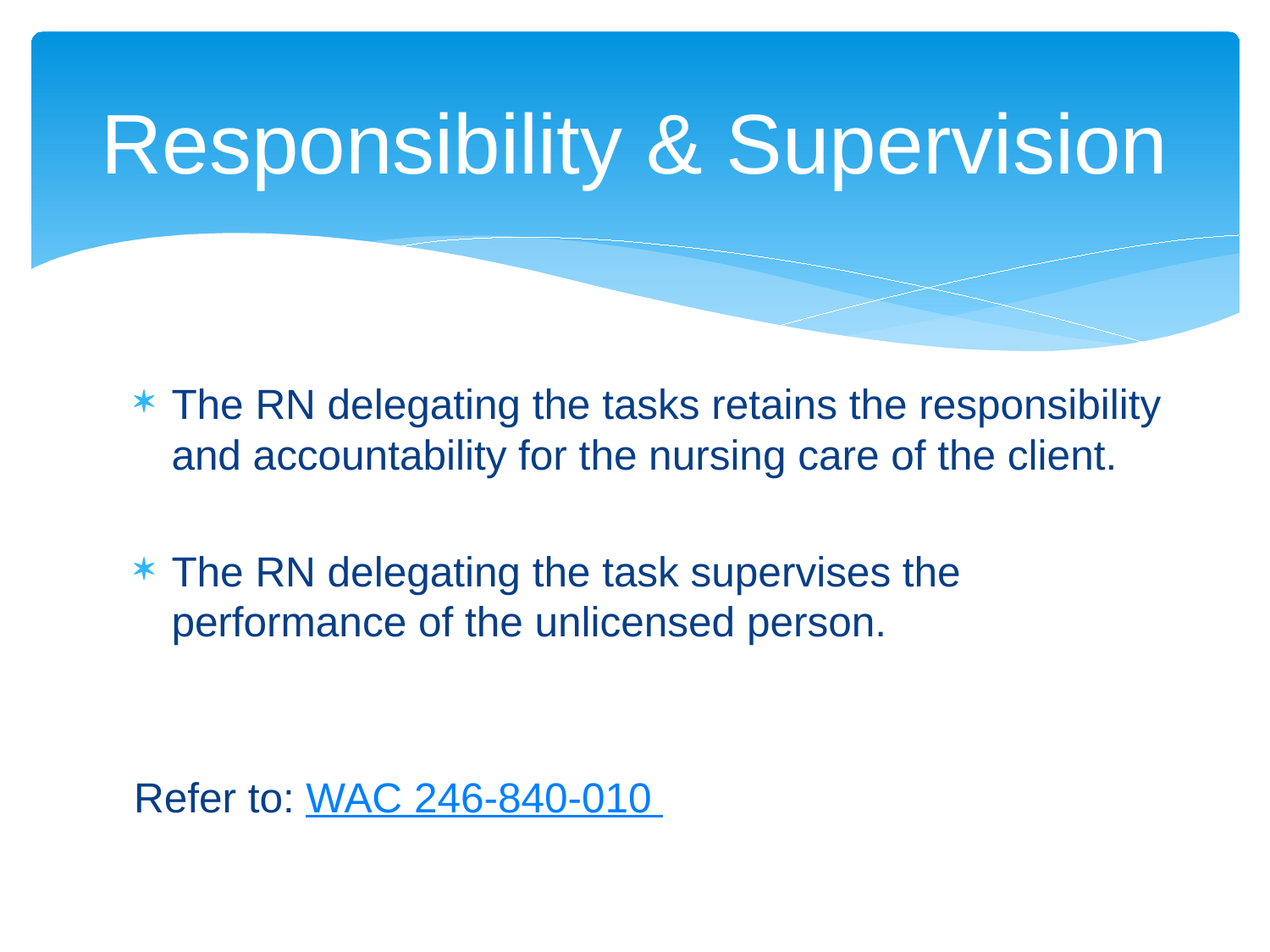

# Responsibility & Supervision
The RN delegating the tasks retains the responsibility and accountability for the nursing care of the client.

The RN delegating the task supervises the performance of the unlicensed person.

Refer to: WAC 246-840-010